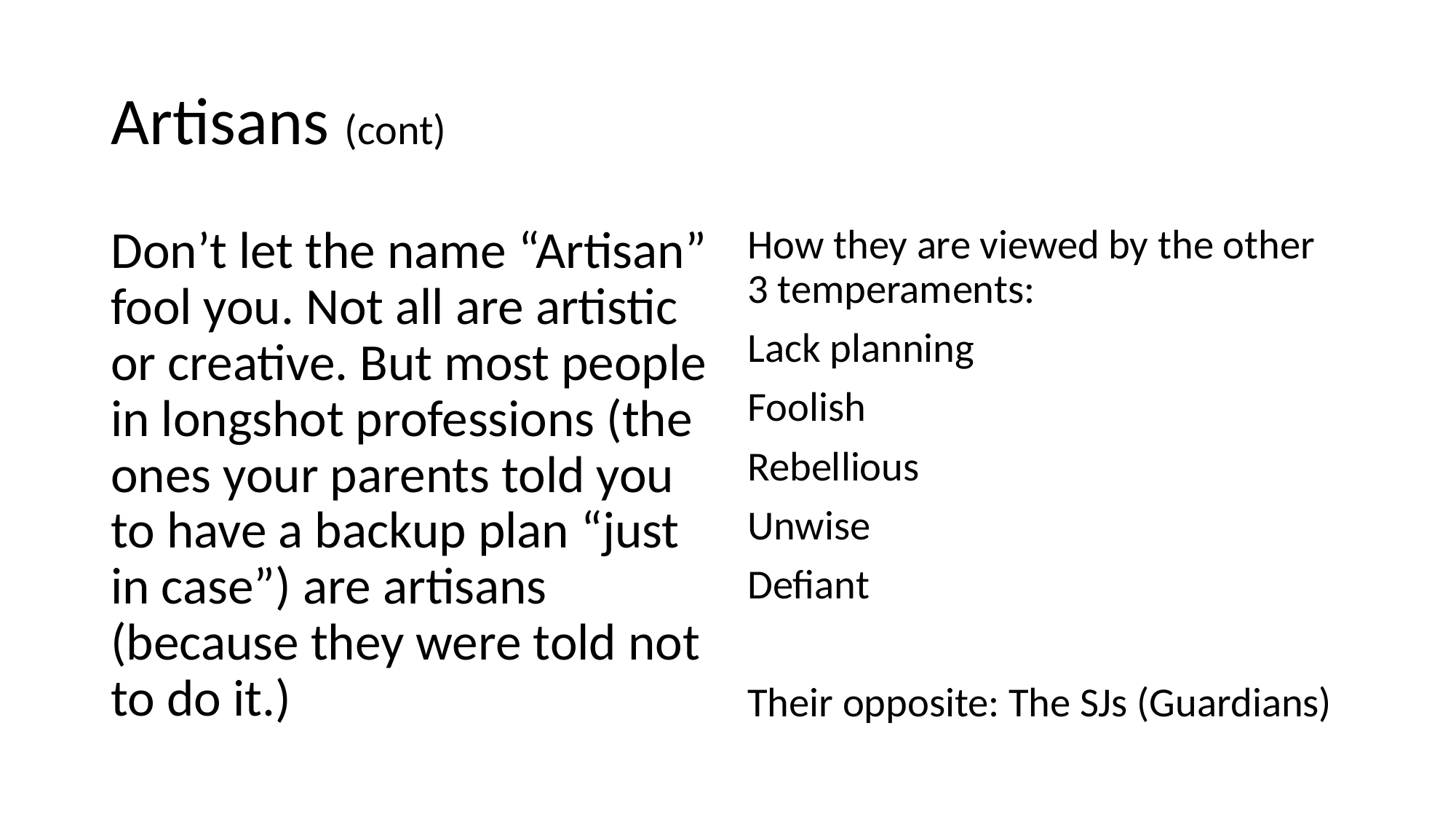

# Artisans (cont)
Don’t let the name “Artisan” fool you. Not all are artistic or creative. But most people in longshot professions (the ones your parents told you to have a backup plan “just in case”) are artisans (because they were told not to do it.)
How they are viewed by the other 3 temperaments:
Lack planning
Foolish
Rebellious
Unwise
Defiant

Their opposite: The SJs (Guardians)